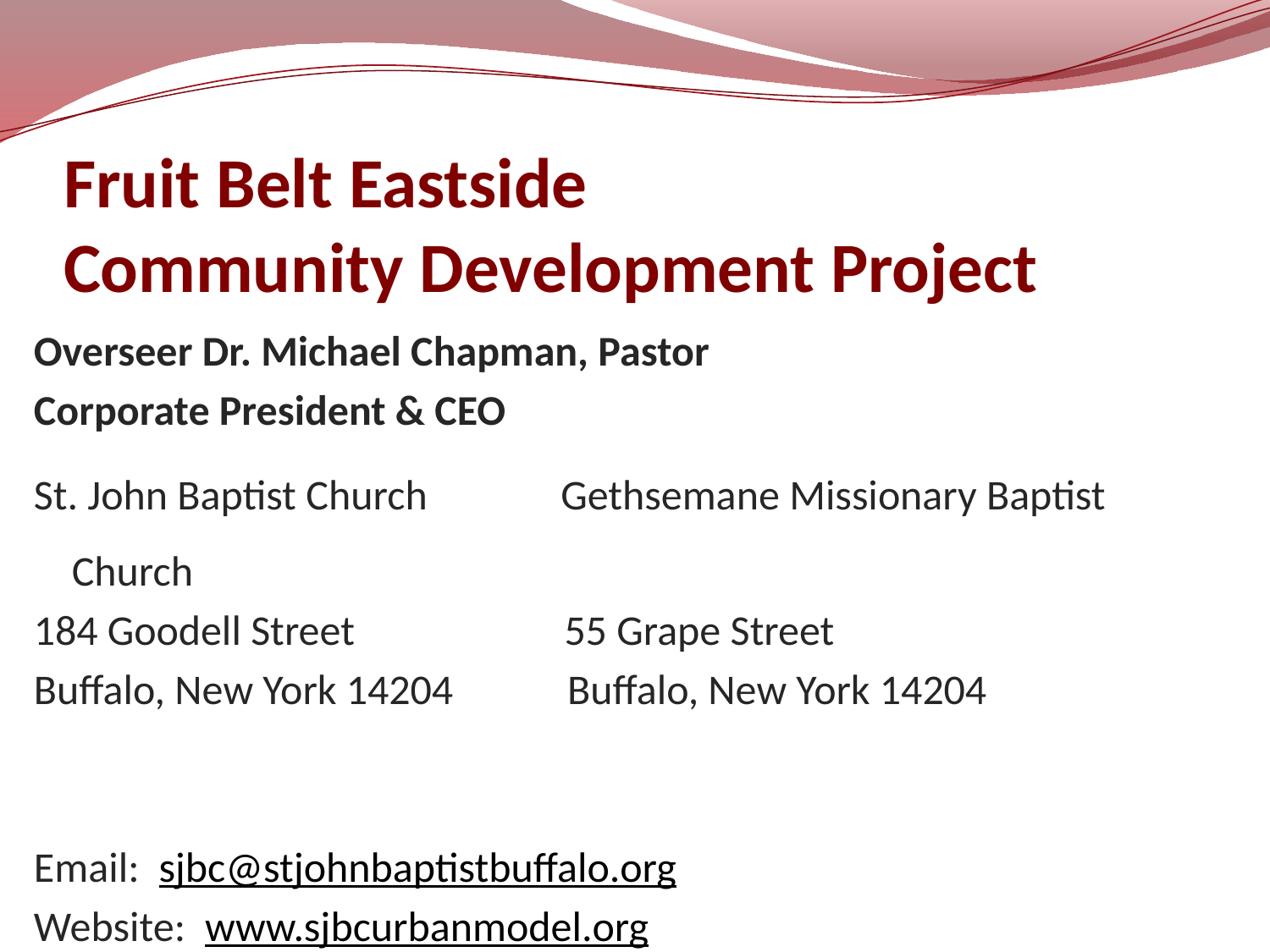

# Fruit Belt Eastside Community Development Project
Overseer Dr. Michael Chapman, Pastor
Corporate President & CEO
St. John Baptist Church              Gethsemane Missionary Baptist Church
184 Goodell Street                      55 Grape Street
Buffalo, New York 14204            Buffalo, New York 14204

Email:  sjbc@stjohnbaptistbuffalo.org
Website:  www.sjbcurbanmodel.org
Thank You,